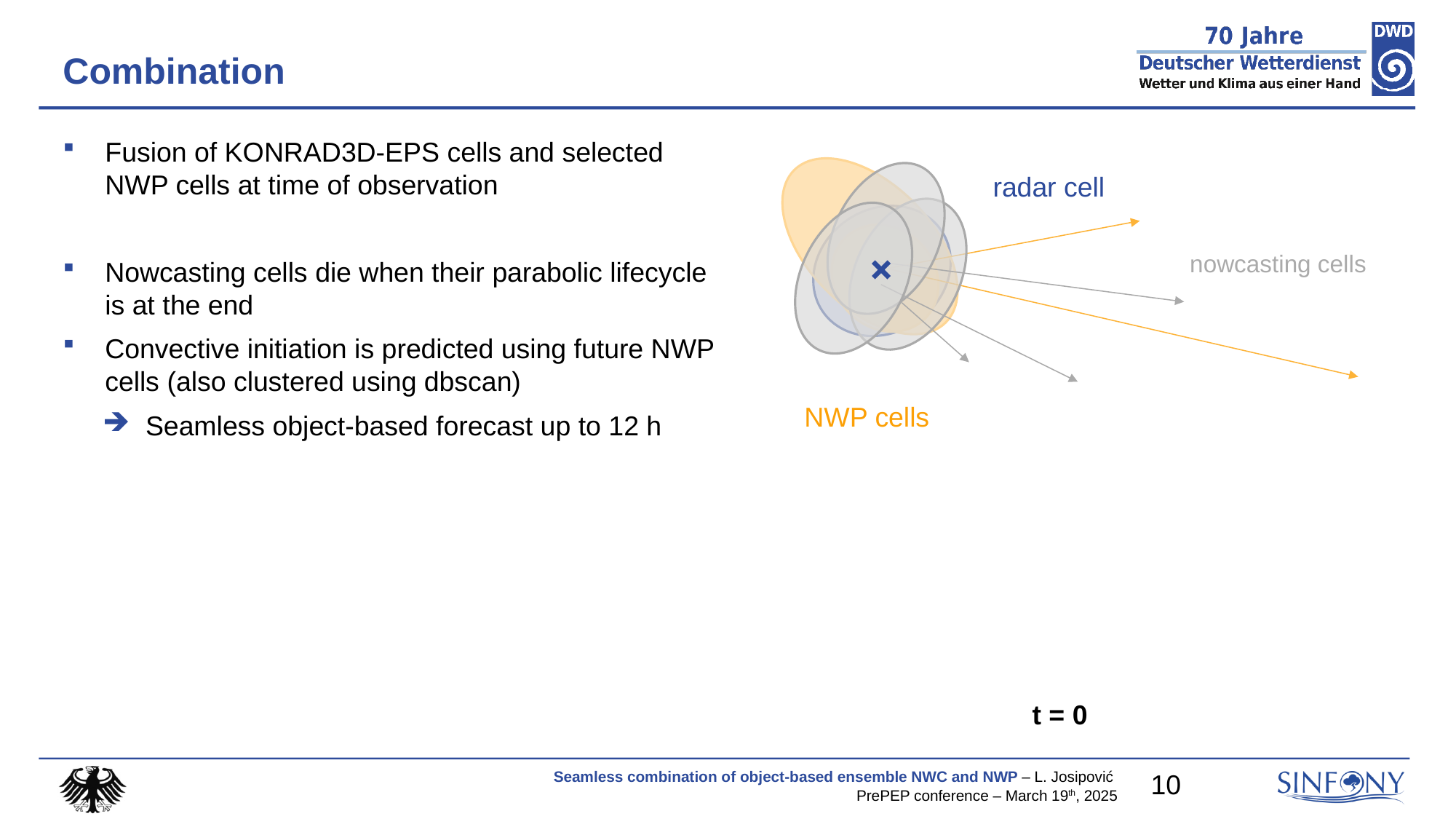

# Combination
Fusion of KONRAD3D-EPS cells and selected NWP cells at time of observation

Nowcasting cells die when their parabolic lifecycle is at the end
Convective initiation is predicted using future NWP cells (also clustered using dbscan)
Seamless object-based forecast up to 12 h

radar cell

nowcasting cells

NWP cells
t = 0
10